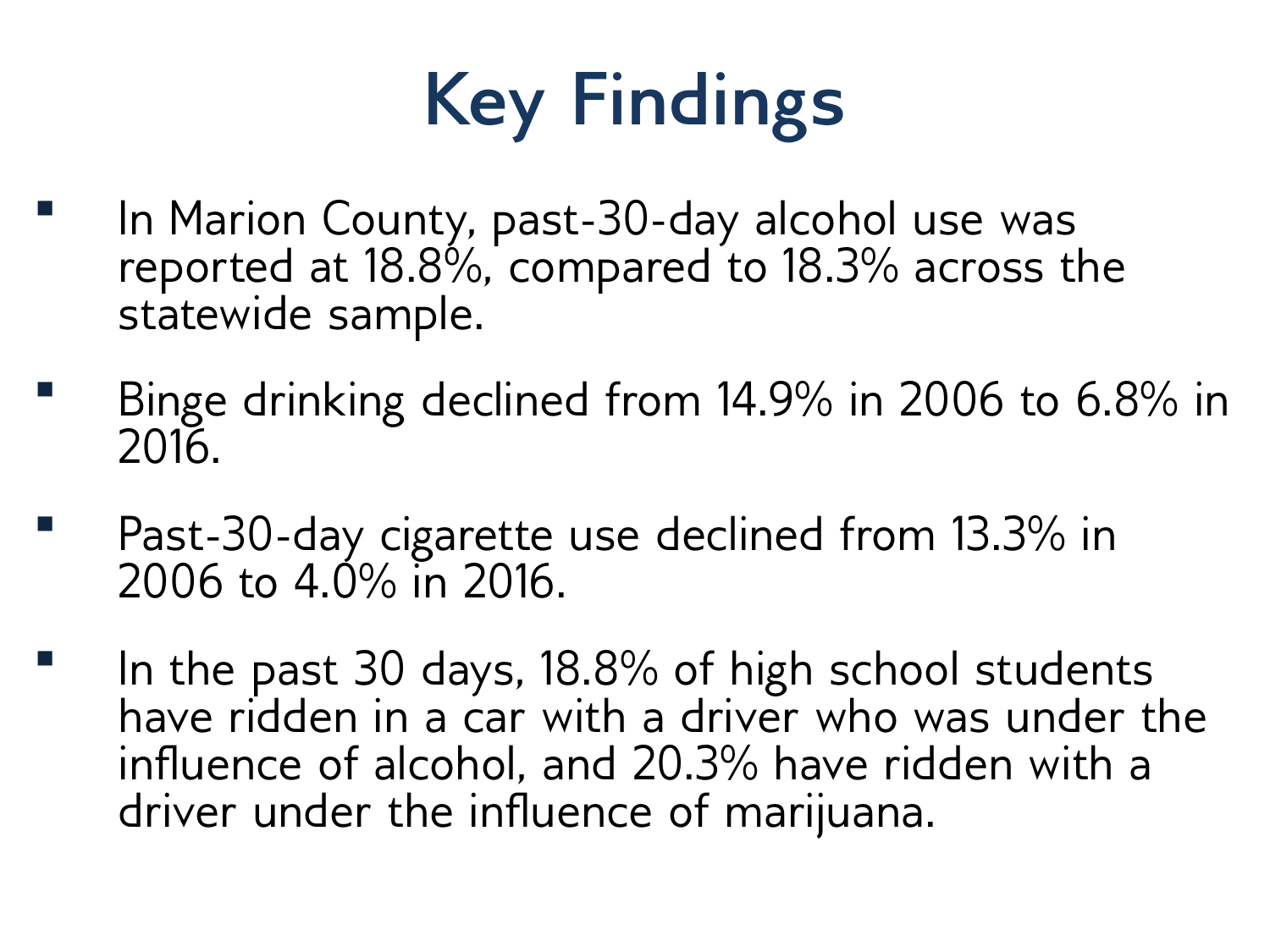

Key Findings
In Marion County, past-30-day alcohol use was reported at 18.8%, compared to 18.3% across the statewide sample.
Binge drinking declined from 14.9% in 2006 to 6.8% in 2016.
Past-30-day cigarette use declined from 13.3% in 2006 to 4.0% in 2016.
In the past 30 days, 18.8% of high school students have ridden in a car with a driver who was under the influence of alcohol, and 20.3% have ridden with a driver under the influence of marijuana.